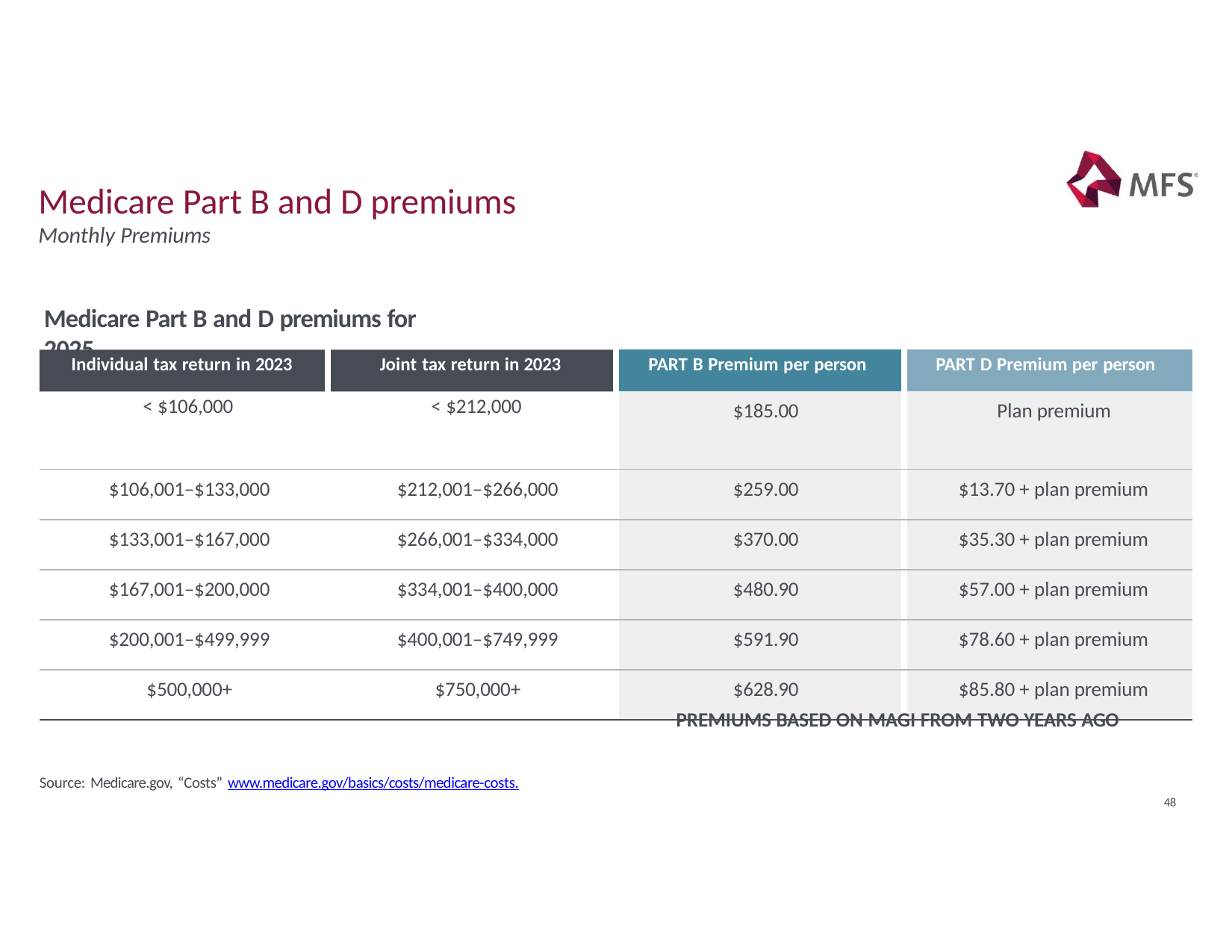

# Medicare Part B and D premiums
Monthly Premiums
Medicare Part B and D premiums for 2025
| Individual tax return in 2023 < $106,000 | Joint tax return in 2023 < $212,000 | PART B Premium per person | PART D Premium per person |
| --- | --- | --- | --- |
|  |  | $185.00 | Plan premium |
| $106,001–$133,000 | $212,001–$266,000 | $259.00 | $13.70 + plan premium |
| $133,001–$167,000 | $266,001–$334,000 | $370.00 | $35.30 + plan premium |
| $167,001–$200,000 | $334,001–$400,000 | $480.90 | $57.00 + plan premium |
| $200,001–$499,999 | $400,001–$749,999 | $591.90 | $78.60 + plan premium |
| $500,000+ | $750,000+ | $628.90 | $85.80 + plan premium |

PREMIUMS BASED ON MAGI FROM TWO YEARS AGO
Source: Medicare.gov, “Costs” www.medicare.gov/basics/costs/medicare-costs.
48